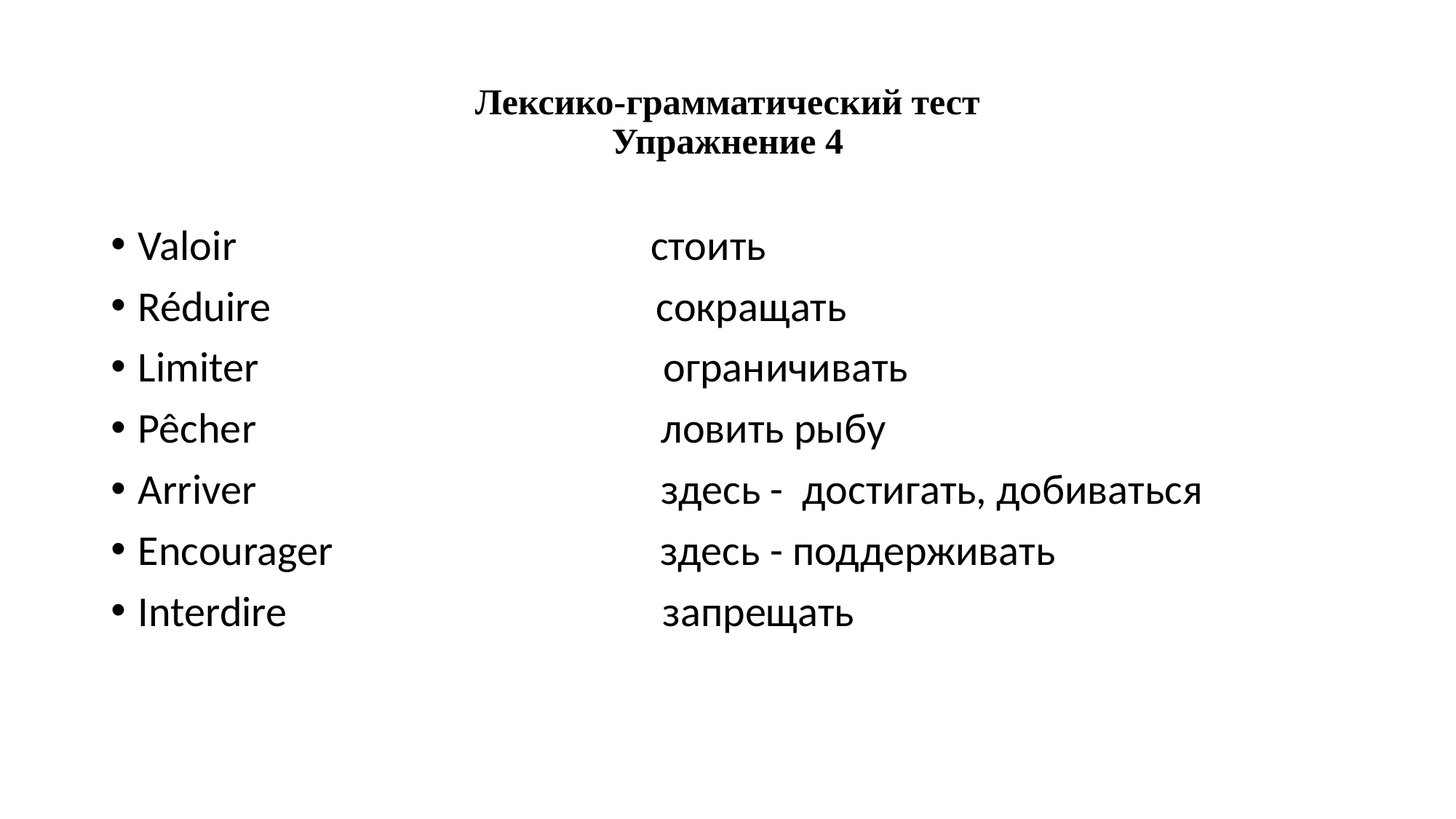

# Лексико-грамматический тест Упражнение 4
Valoir                                           стоить
Réduire                                        сокращать
Limiter                                          ограничивать
Pêcher                                          ловить рыбу
Arriver                                          здесь -  достигать, добиваться
Encourager                                  здесь - поддерживать
Interdire                                       запрещать